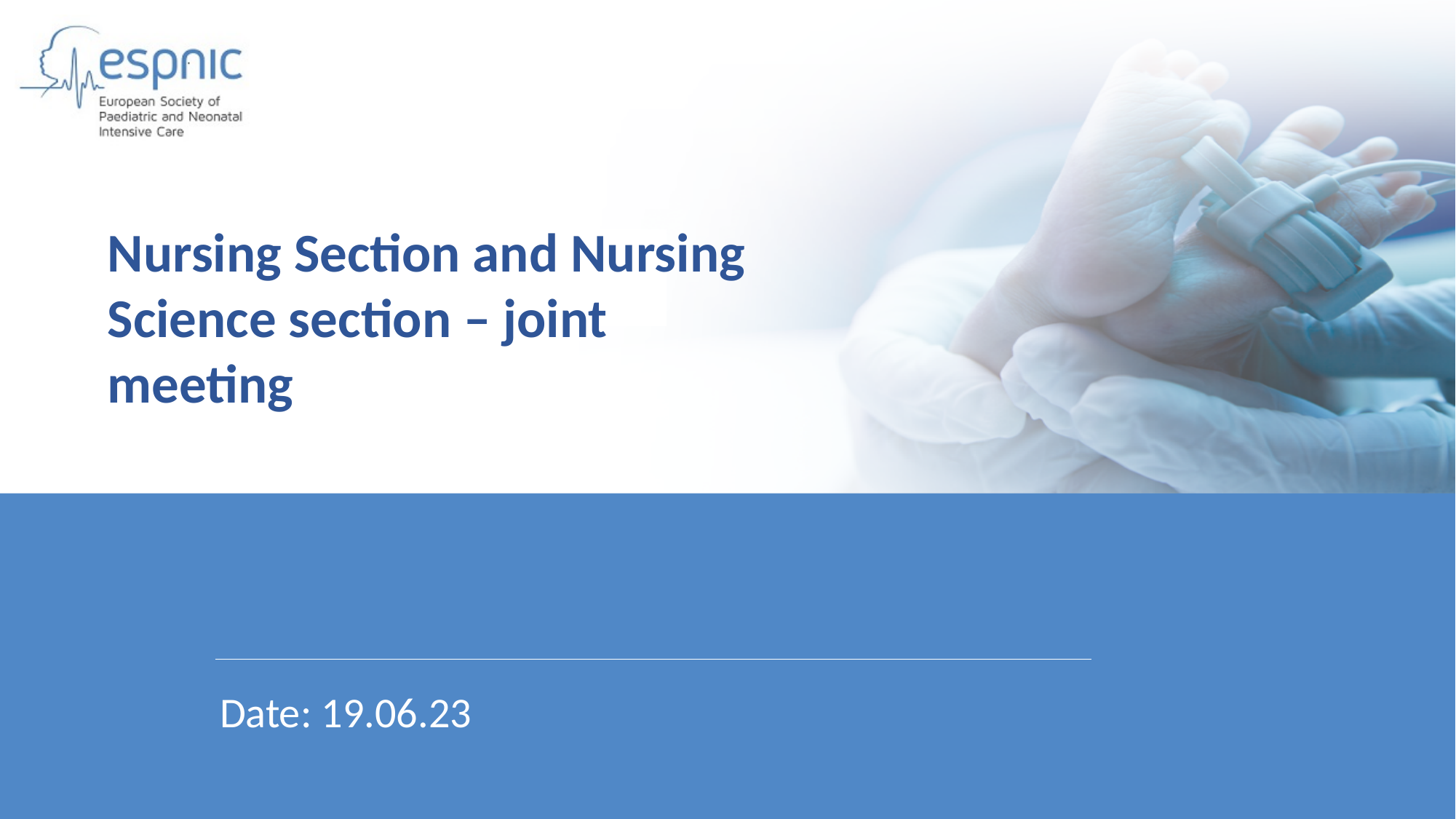

Nursing Section and Nursing Science section – joint meeting

Date: 19.06.23